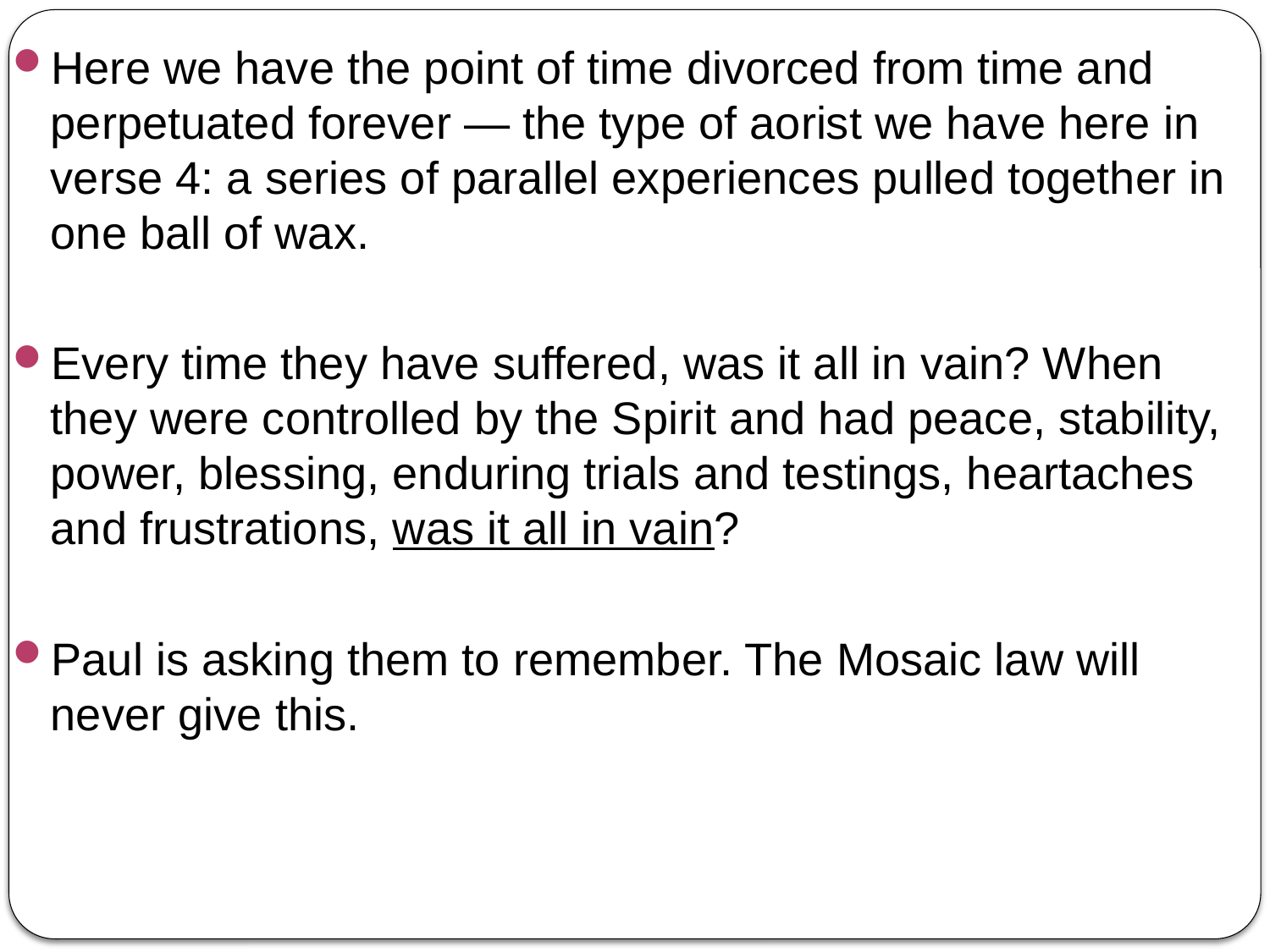

Here we have the point of time divorced from time and perpetuated forever — the type of aorist we have here in verse 4: a series of parallel experiences pulled together in one ball of wax.

Every time they have suffered, was it all in vain? When they were controlled by the Spirit and had peace, stability,  power, blessing, enduring trials and testings, heartaches and frustrations, was it all in vain?

Paul is asking them to remember. The Mosaic law will never give this.